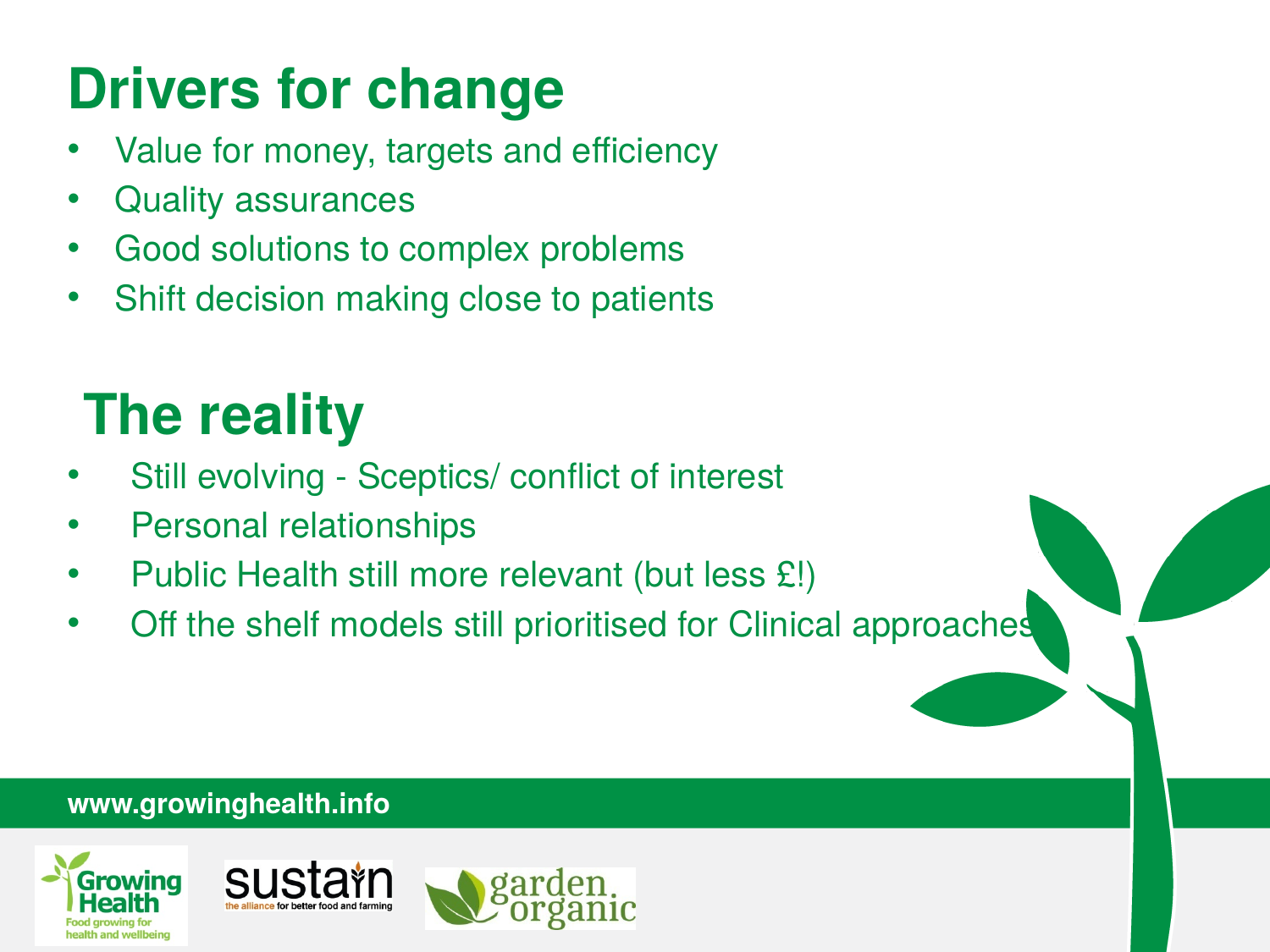

Drivers for change
Value for money, targets and efficiency
Quality assurances
Good solutions to complex problems
Shift decision making close to patients

 The reality
Still evolving - Sceptics/ conflict of interest
Personal relationships
Public Health still more relevant (but less £!)
Off the shelf models still prioritised for Clinical approaches